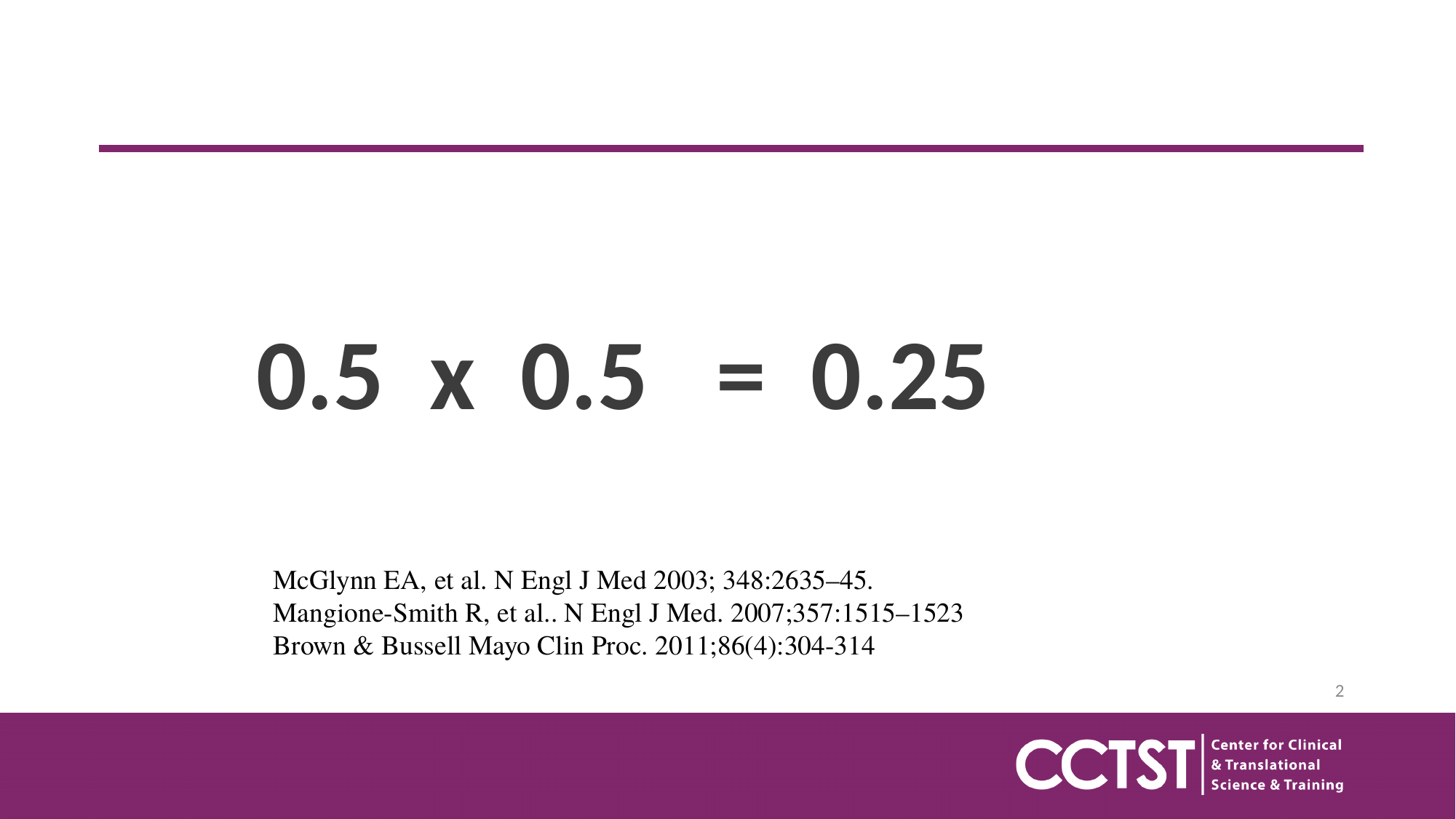

# 0.5  x  0.5   =  0.25
McGlynn EA, et al. N Engl J Med 2003; 348:2635–45.
Mangione-Smith R, et al.. N Engl J Med. 2007;357:1515–1523
Brown & Bussell Mayo Clin Proc. 2011;86(4):304-314

2